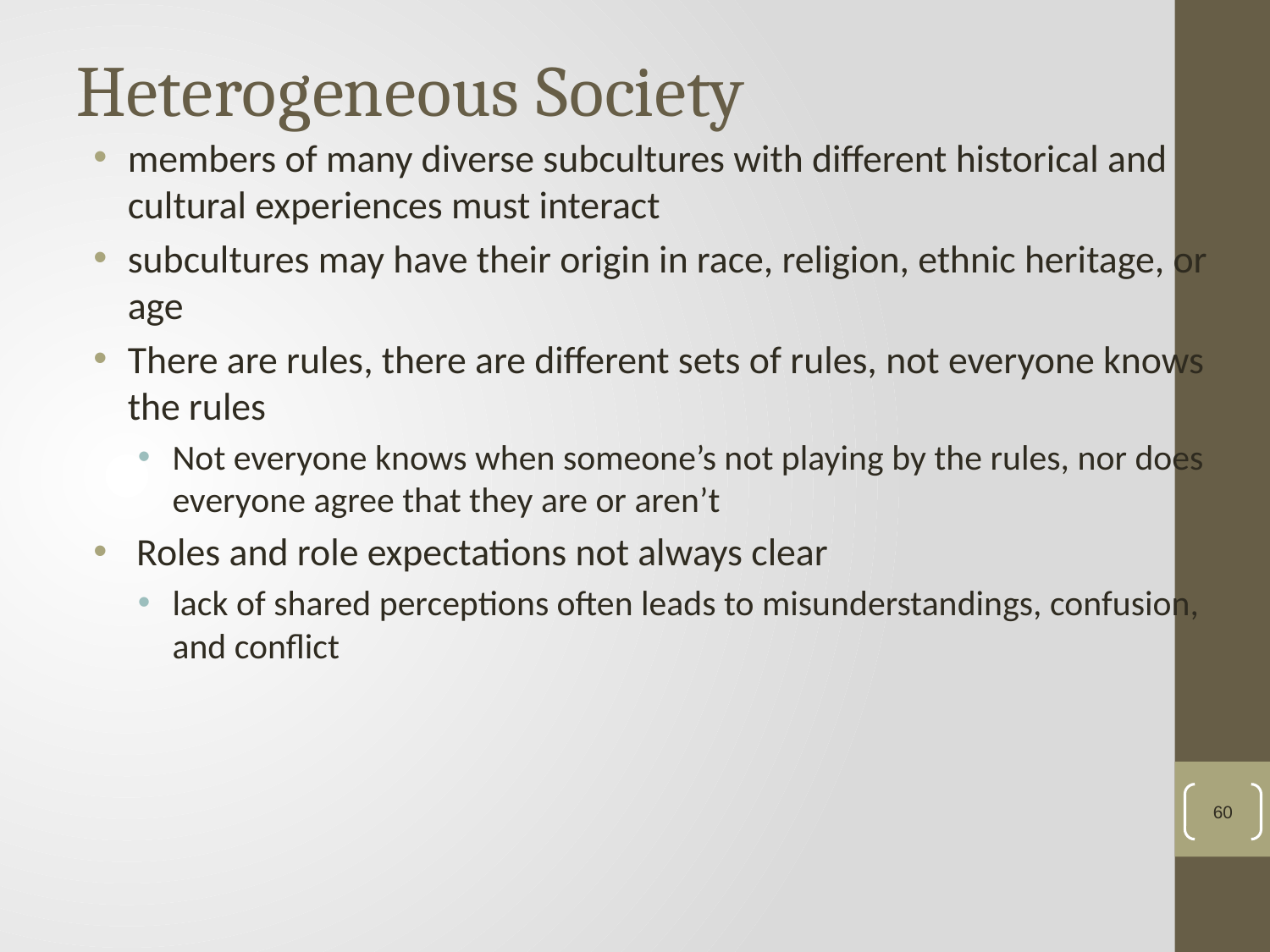

# Heterogeneous Society
members of many diverse subcultures with different historical and cultural experiences must interact
subcultures may have their origin in race, religion, ethnic heritage, or age
There are rules, there are different sets of rules, not everyone knows the rules
Not everyone knows when someone’s not playing by the rules, nor does everyone agree that they are or aren’t
 Roles and role expectations not always clear
lack of shared perceptions often leads to misunderstandings, confusion, and conflict

60